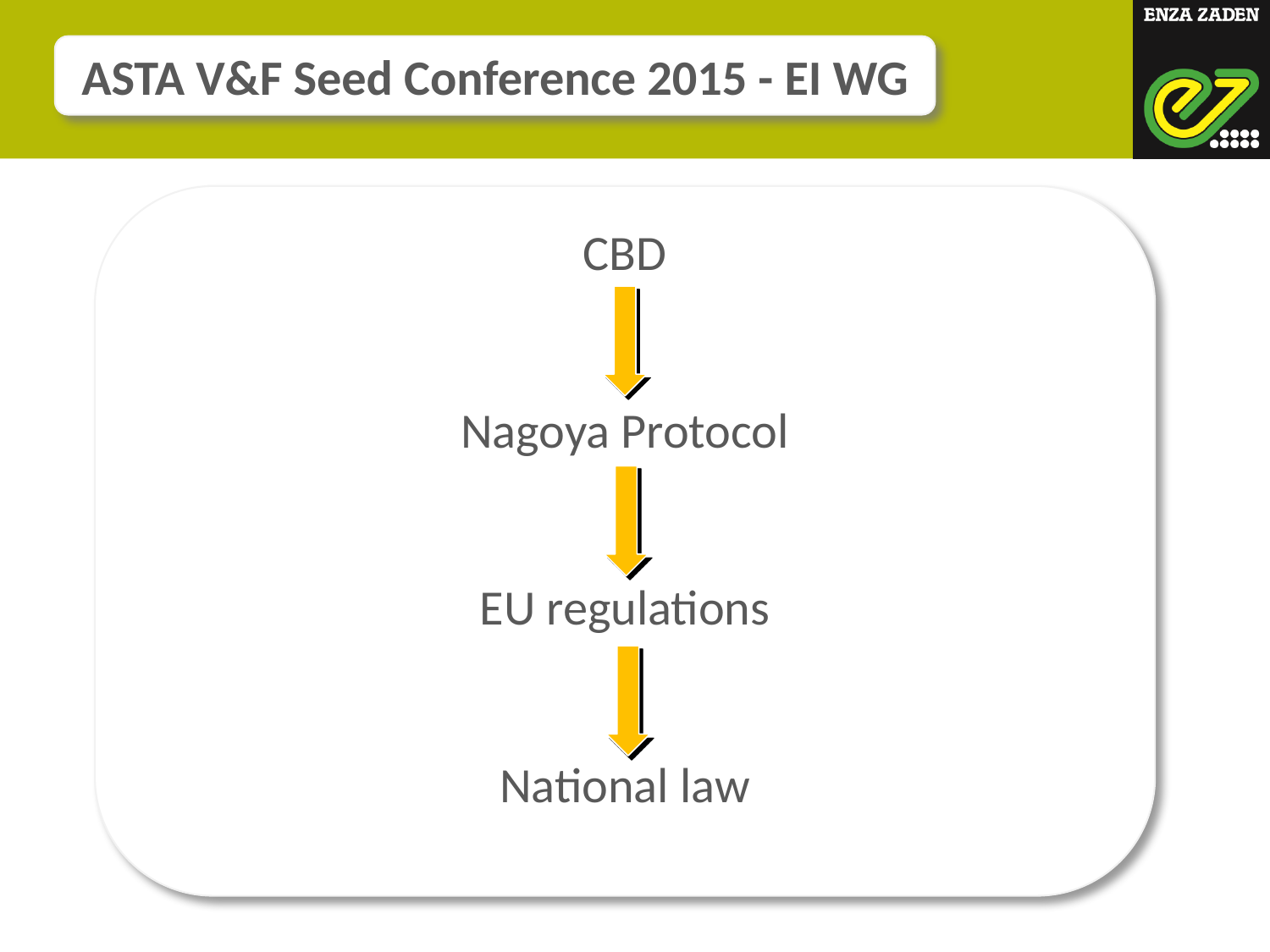

ASTA V&F Seed Conference 2015 - EI WG
CBD

Nagoya Protocol

EU regulations

National law